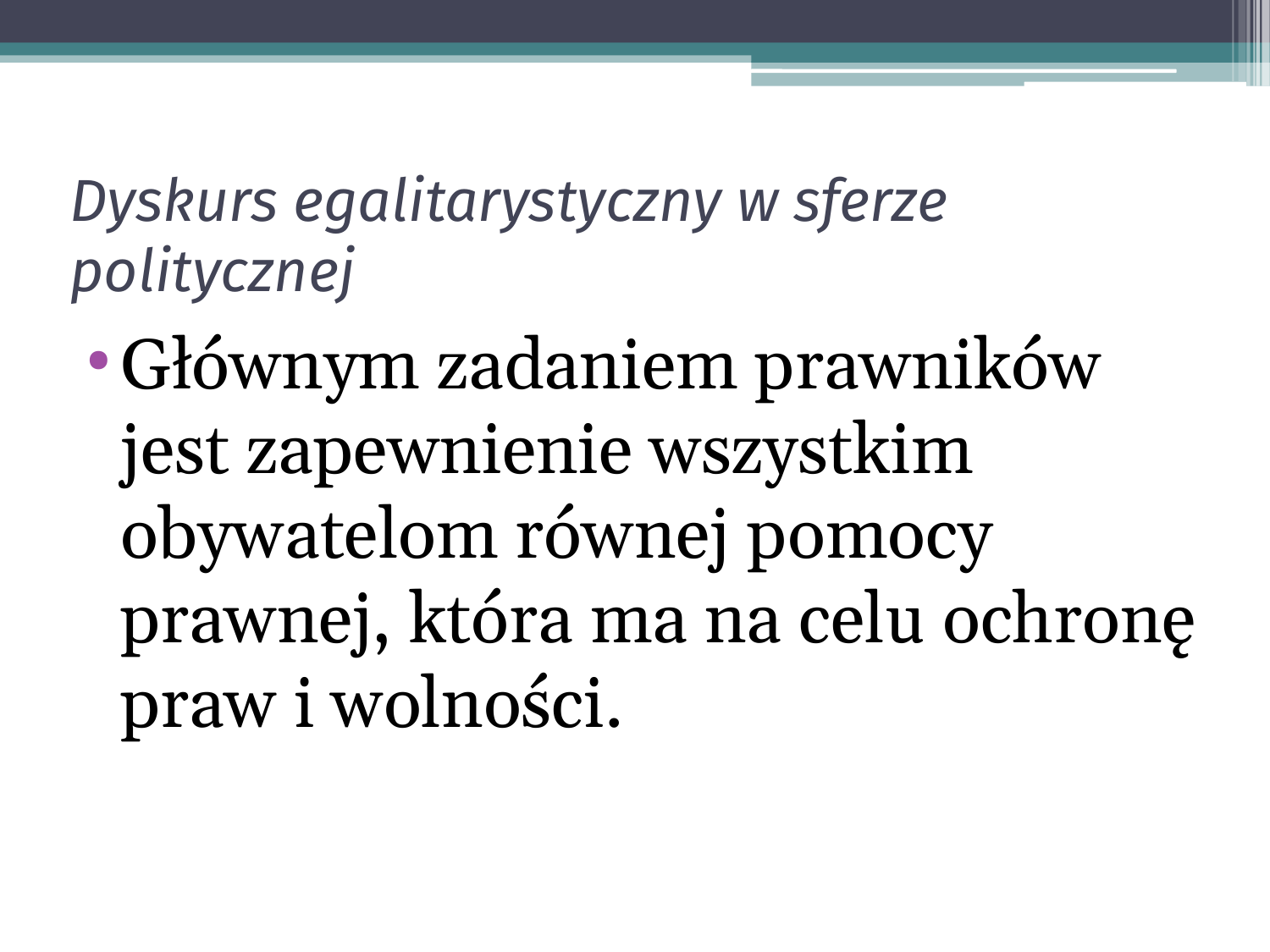

# Dyskurs egalitarystyczny w sferze politycznej
Głównym zadaniem prawników jest zapewnienie wszystkim obywatelom równej pomocy prawnej, która ma na celu ochronę praw i wolności.